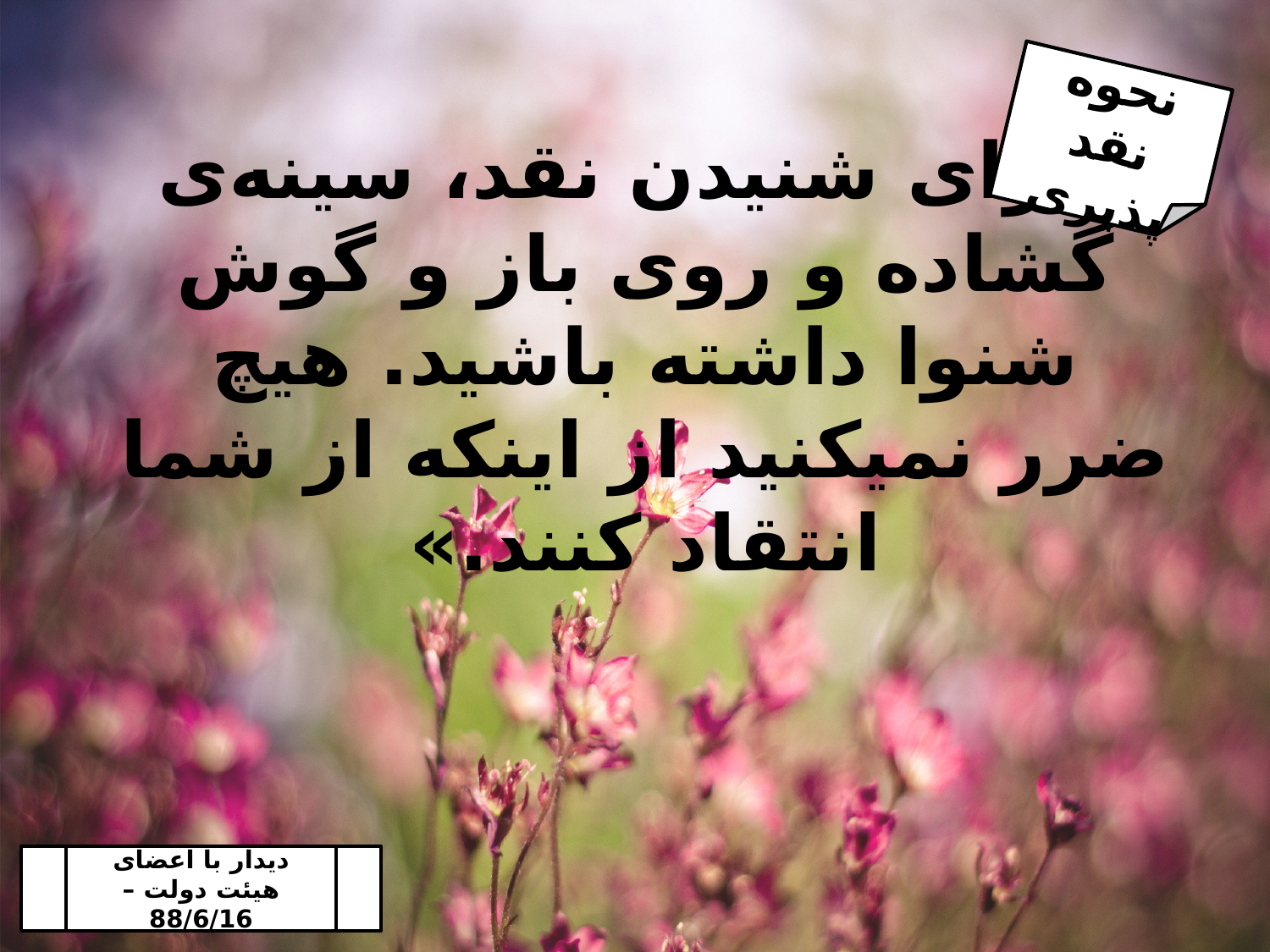

نحوه نقد پذیری

«برای شنیدن نقد، سینه‌‌‌‌‌‌ی گشاده و روی باز و گوش شنوا داشته باشید. هیچ ضرر نمیکنید از اینکه از شما انتقاد کنند.»
دیدار با اعضای هیئت دولت – 88/6/16